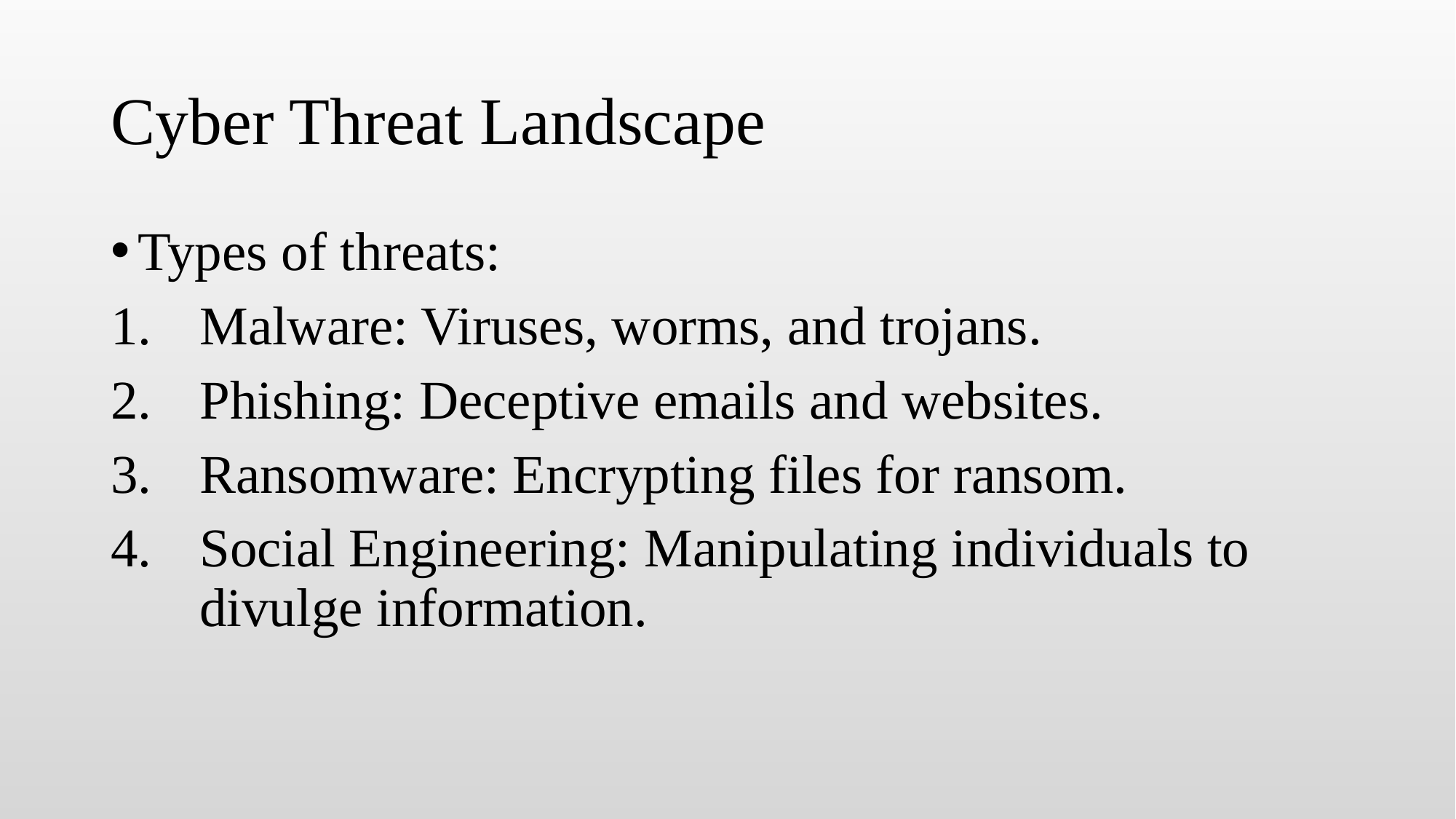

# Cyber Threat Landscape
Types of threats:
Malware: Viruses, worms, and trojans.
Phishing: Deceptive emails and websites.
Ransomware: Encrypting files for ransom.
Social Engineering: Manipulating individuals to divulge information.